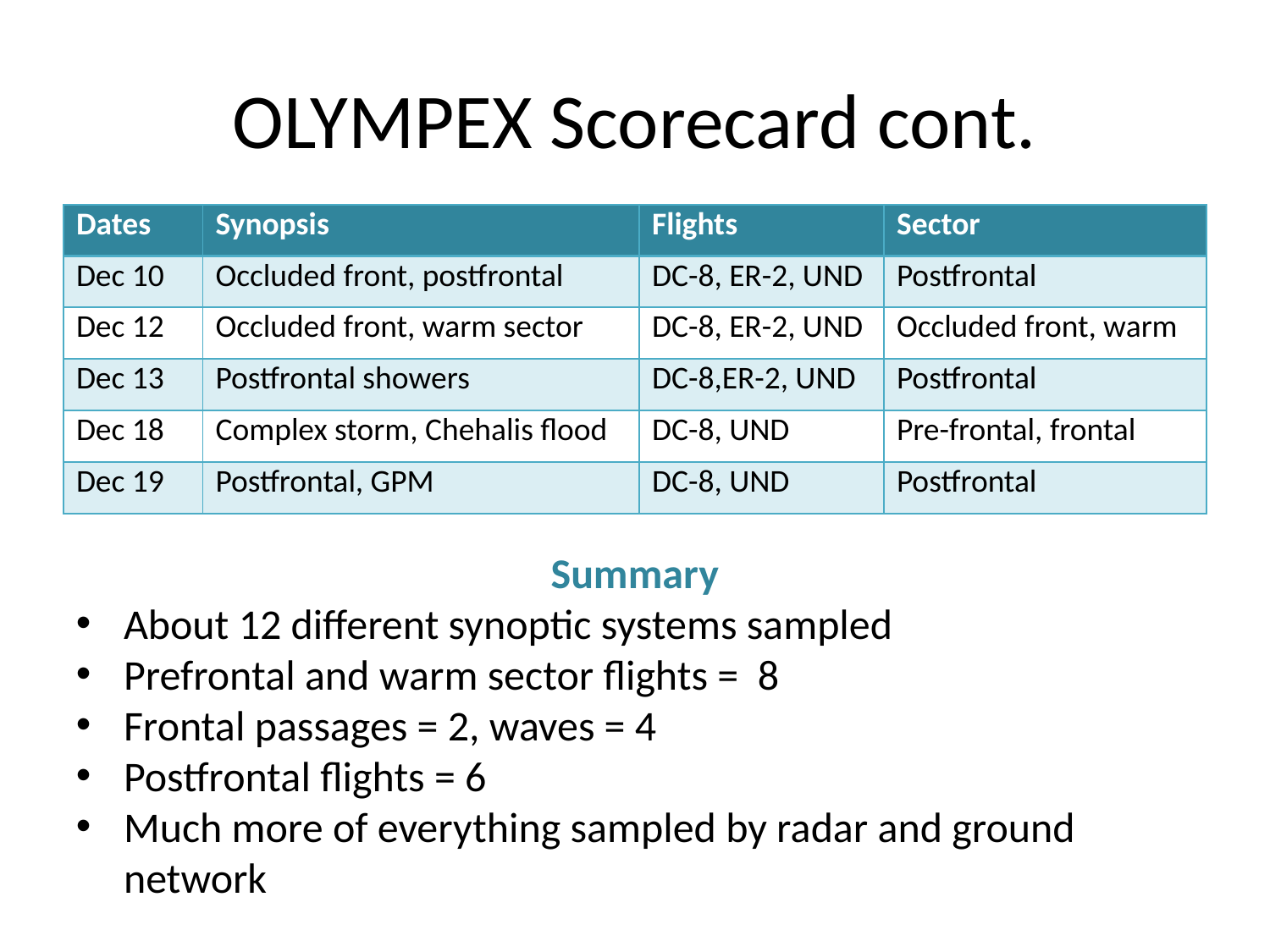

# OLYMPEX Scorecard cont.
| Dates | Synopsis | Flights | Sector |
| --- | --- | --- | --- |
| Dec 10 | Occluded front, postfrontal | DC-8, ER-2, UND | Postfrontal |
| Dec 12 | Occluded front, warm sector | DC-8, ER-2, UND | Occluded front, warm |
| Dec 13 | Postfrontal showers | DC-8,ER-2, UND | Postfrontal |
| Dec 18 | Complex storm, Chehalis flood | DC-8, UND | Pre-frontal, frontal |
| Dec 19 | Postfrontal, GPM | DC-8, UND | Postfrontal |
Summary
About 12 different synoptic systems sampled
Prefrontal and warm sector flights =  8
Frontal passages = 2, waves = 4
Postfrontal flights = 6
Much more of everything sampled by radar and ground network